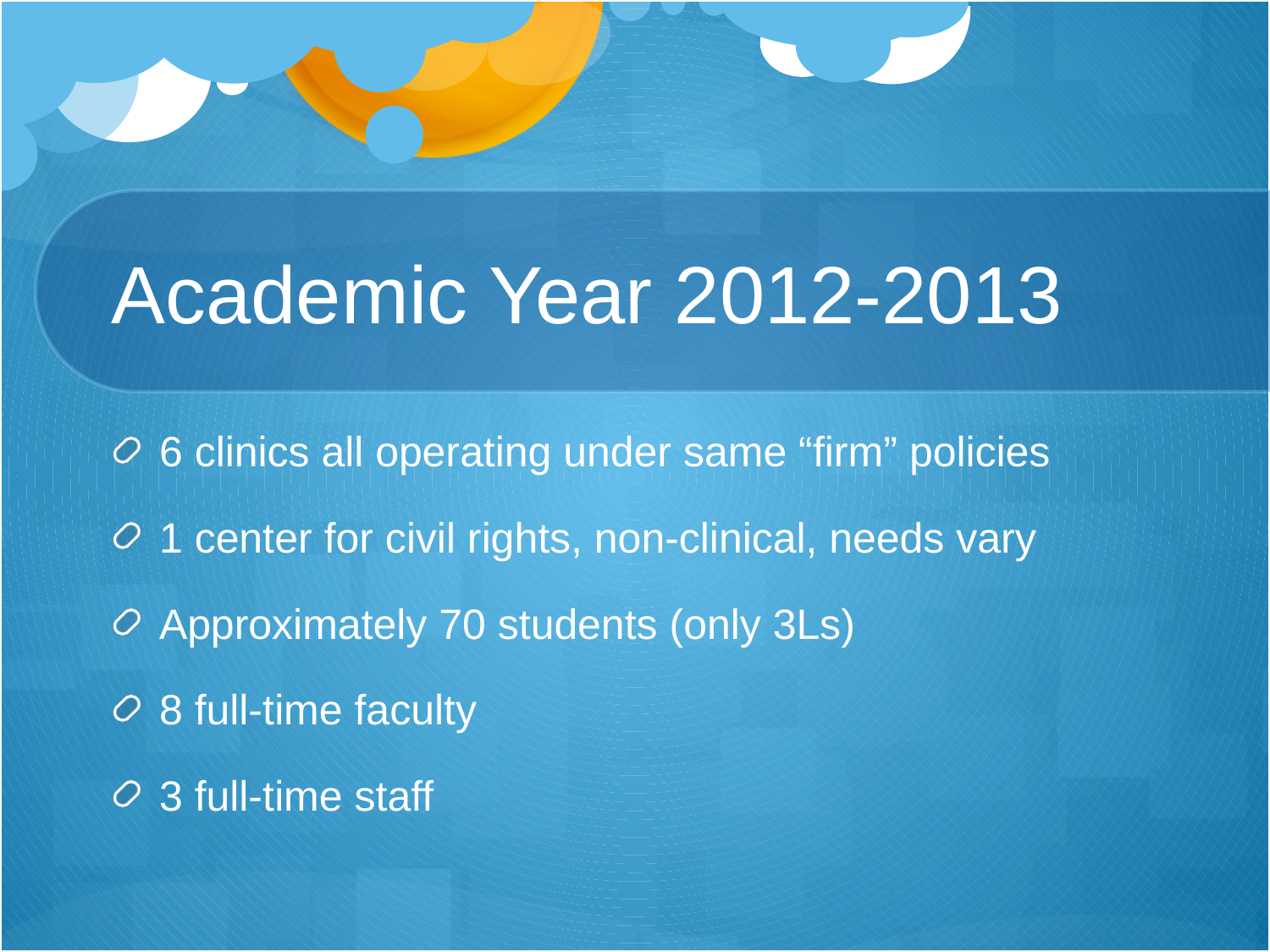

# Academic Year 2012-2013
6 clinics all operating under same “firm” policies
1 center for civil rights, non-clinical, needs vary
Approximately 70 students (only 3Ls)
8 full-time faculty
3 full-time staff